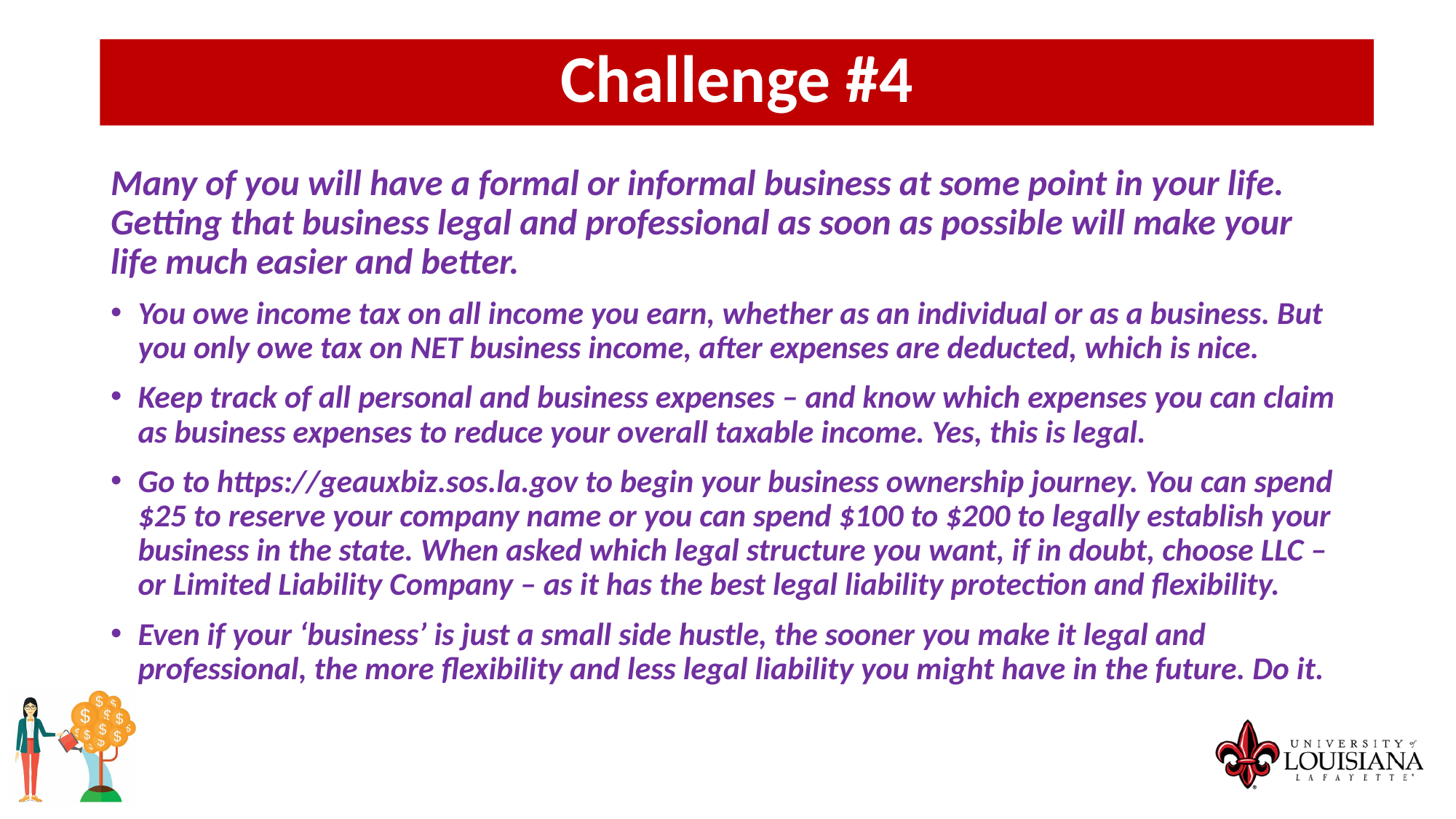

Challenge #4
Many of you will have a formal or informal business at some point in your life. Getting that business legal and professional as soon as possible will make your life much easier and better.
You owe income tax on all income you earn, whether as an individual or as a business. But you only owe tax on NET business income, after expenses are deducted, which is nice.
Keep track of all personal and business expenses – and know which expenses you can claim as business expenses to reduce your overall taxable income. Yes, this is legal.
Go to https://geauxbiz.sos.la.gov to begin your business ownership journey. You can spend $25 to reserve your company name or you can spend $100 to $200 to legally establish your business in the state. When asked which legal structure you want, if in doubt, choose LLC – or Limited Liability Company – as it has the best legal liability protection and flexibility.
Even if your ‘business’ is just a small side hustle, the sooner you make it legal and professional, the more flexibility and less legal liability you might have in the future. Do it.